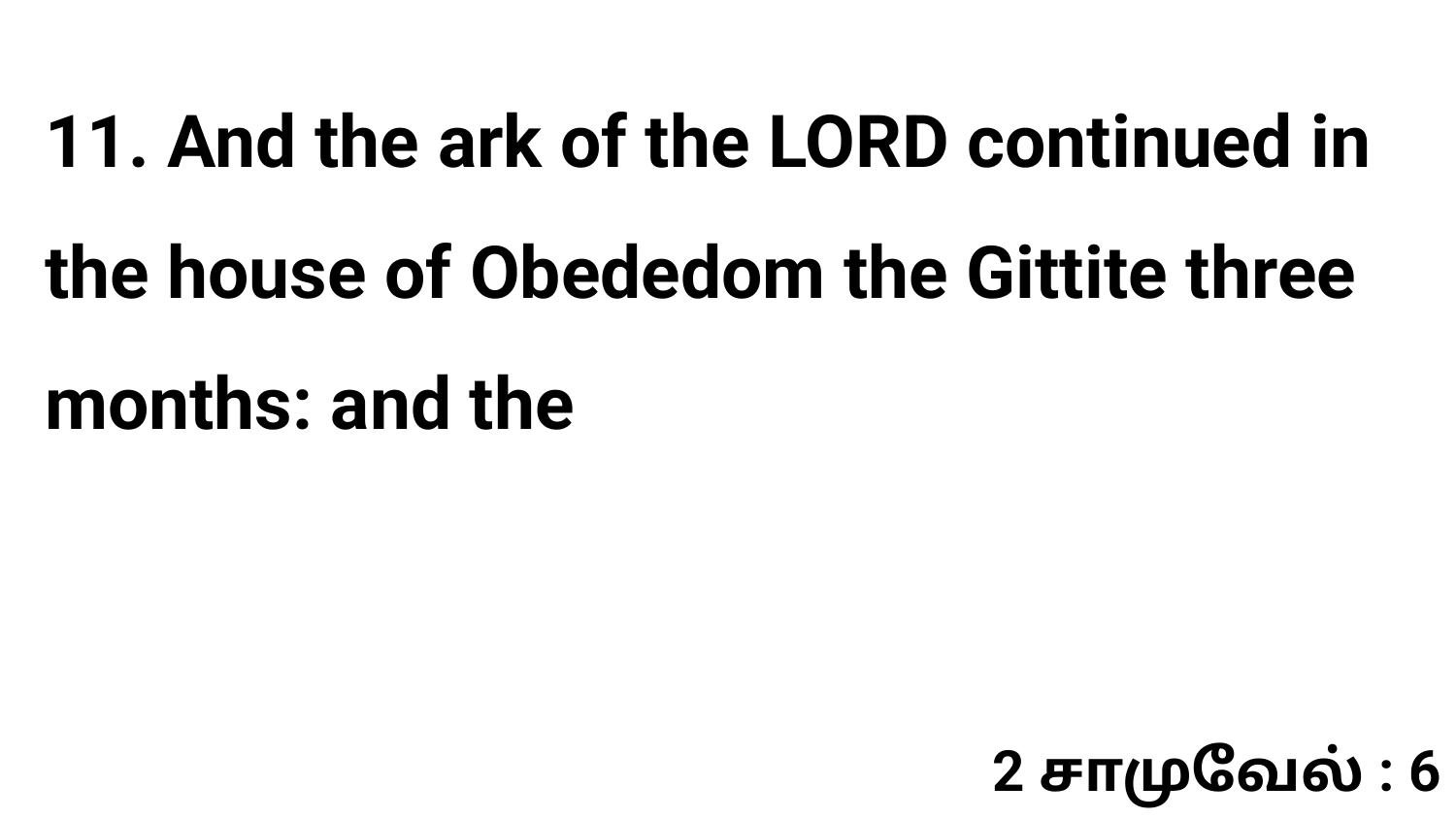

11. And the ark of the LORD continued in the house of Obededom the Gittite three months: and the
2 சாமுவேல் : 6